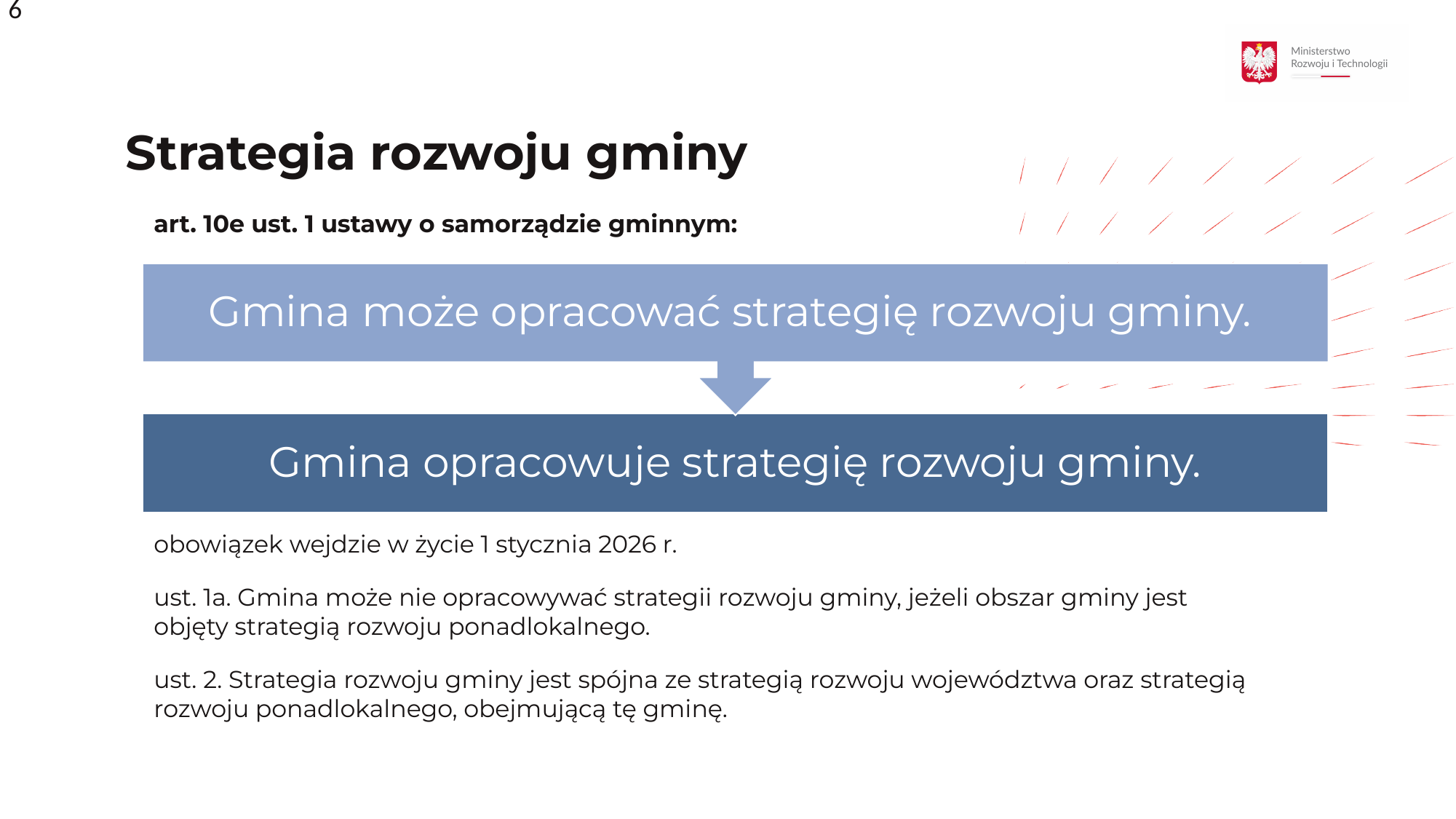

6
# Strategia rozwoju gminy
art. 10e ust. 1 ustawy o samorządzie gminnym:

obowiązek wejdzie w życie 1 stycznia 2026 r.
ust. 1a. Gmina może nie opracowywać strategii rozwoju gminy, jeżeli obszar gminy jest objęty strategią rozwoju ponadlokalnego.
ust. 2. Strategia rozwoju gminy jest spójna ze strategią rozwoju województwa oraz strategią rozwoju ponadlokalnego, obejmującą tę gminę.
Gmina opracowuje strategię rozwoju gminy.
Gmina może opracować strategię rozwoju gminy.